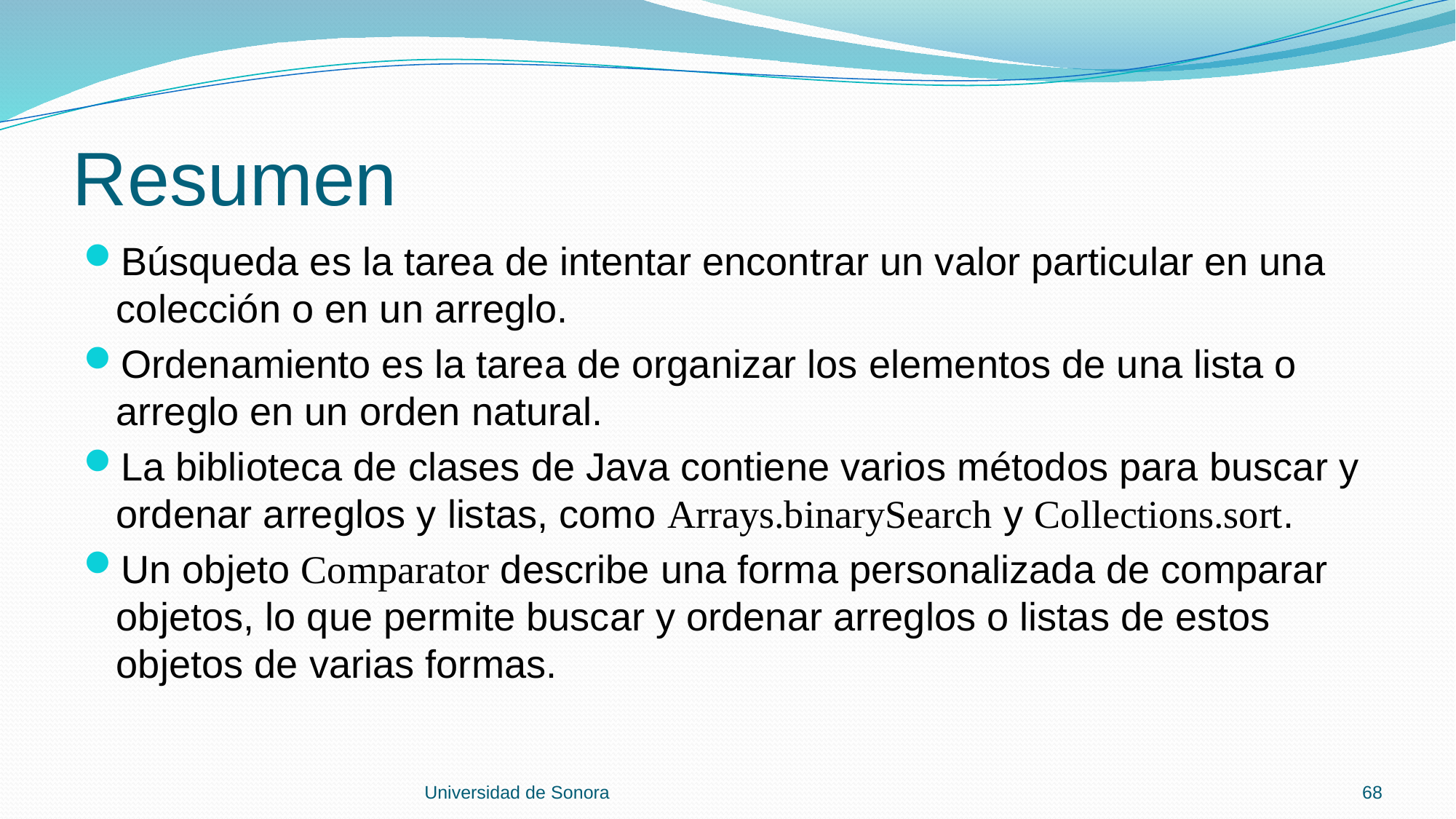

# Resumen
Búsqueda es la tarea de intentar encontrar un valor particular en una colección o en un arreglo.
Ordenamiento es la tarea de organizar los elementos de una lista o arreglo en un orden natural.
La biblioteca de clases de Java contiene varios métodos para buscar y ordenar arreglos y listas, como Arrays.binarySearch y Collections.sort.
Un objeto Comparator describe una forma personalizada de comparar objetos, lo que permite buscar y ordenar arreglos o listas de estos objetos de varias formas.
Universidad de Sonora
68